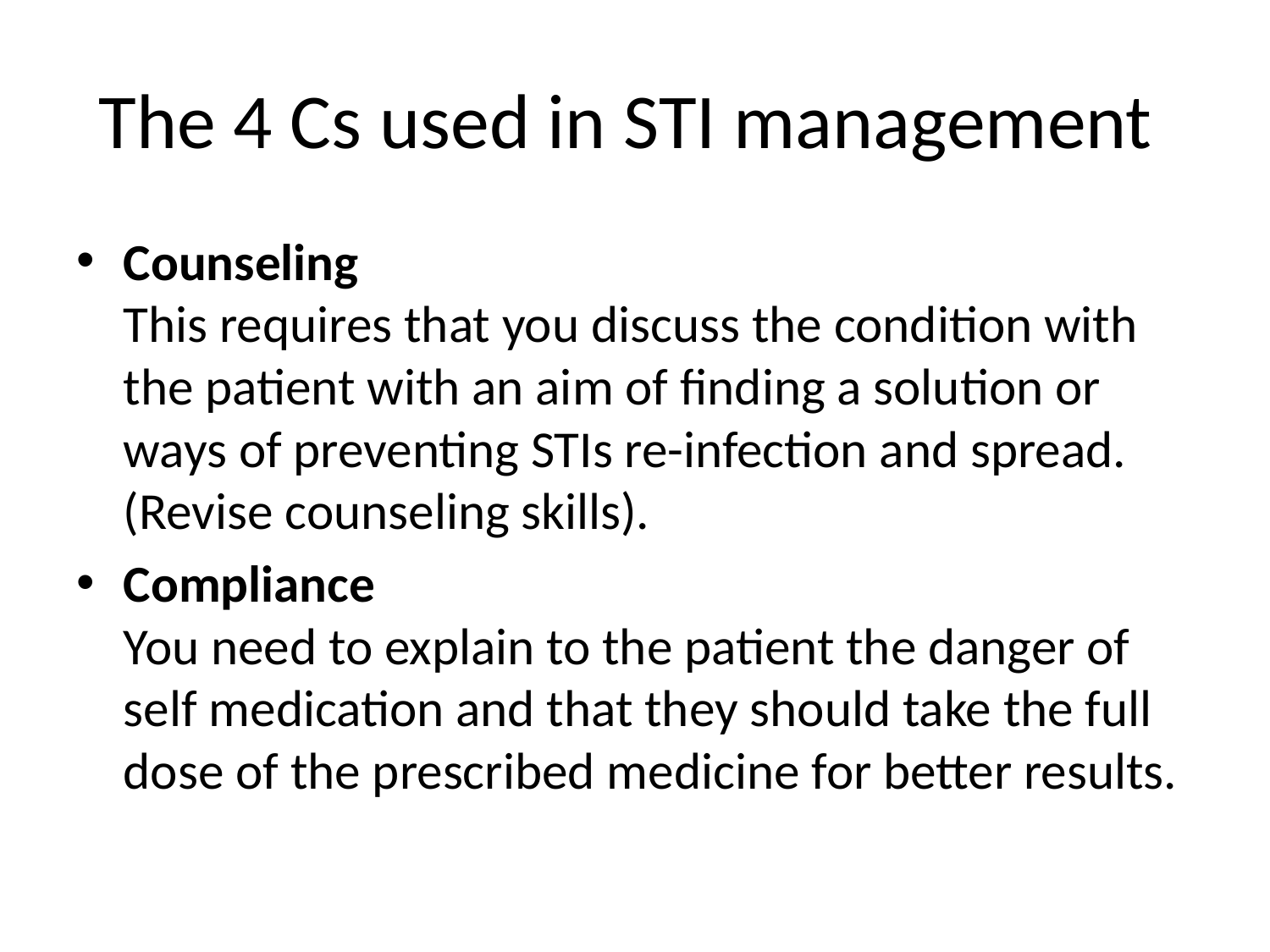

# The 4 Cs used in STI management
Counseling
This requires that you discuss the condition with the patient with an aim of finding a solution or ways of preventing STIs re-infection and spread. (Revise counseling skills).
Compliance
You need to explain to the patient the danger of self medication and that they should take the full dose of the prescribed medicine for better results.